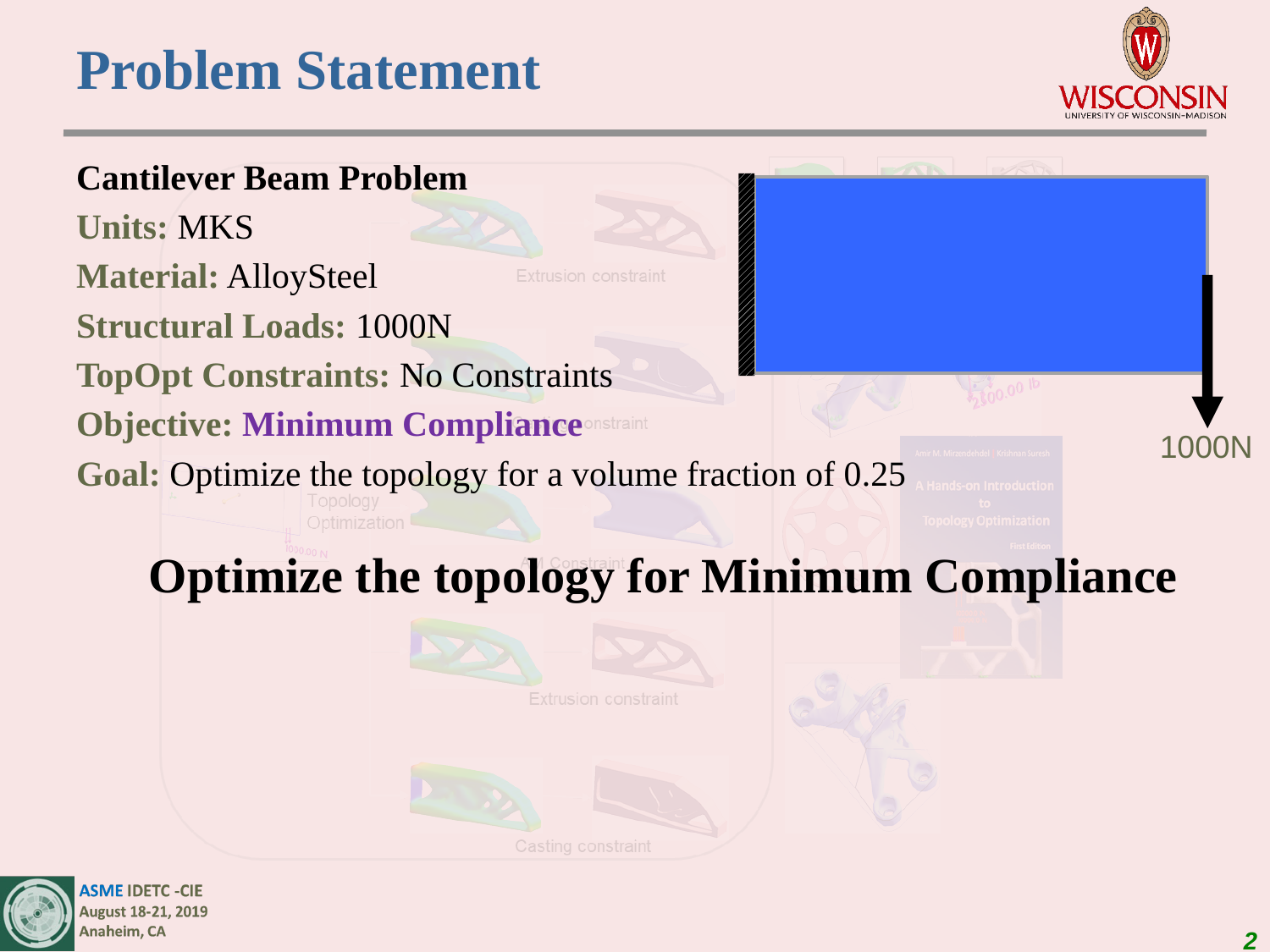

# Problem Statement
Cantilever Beam Problem
Units: MKS
Material: AlloySteel
Structural Loads: 1000N
TopOpt Constraints: No Constraints
Objective: Minimum Compliance
Goal: Optimize the topology for a volume fraction of 0.25

1000N
Optimize the topology for Minimum Compliance
2